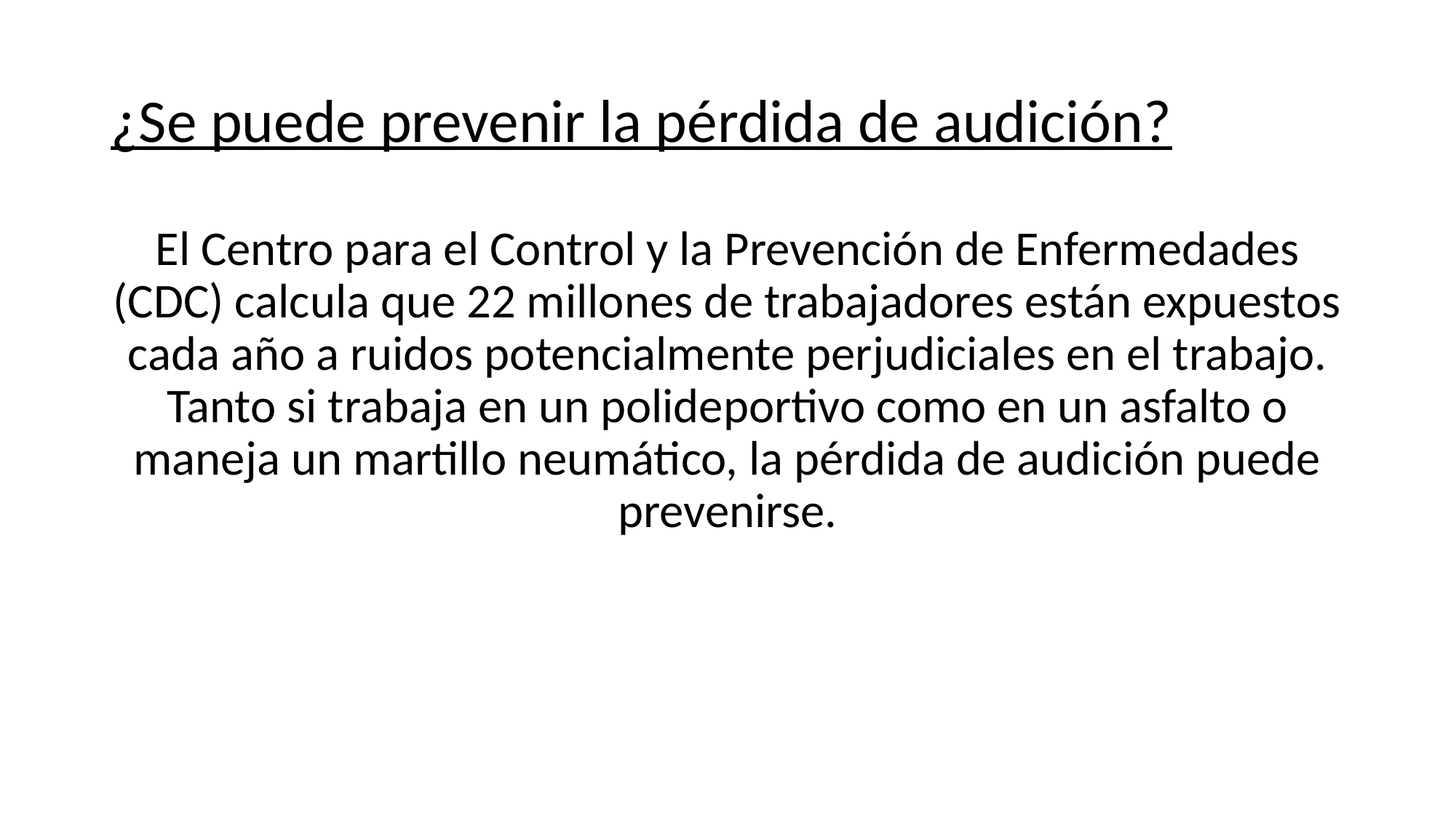

# ¿Se puede prevenir la pérdida de audición?
El Centro para el Control y la Prevención de Enfermedades (CDC) calcula que 22 millones de trabajadores están expuestos cada año a ruidos potencialmente perjudiciales en el trabajo. Tanto si trabaja en un polideportivo como en un asfalto o maneja un martillo neumático, la pérdida de audición puede prevenirse.